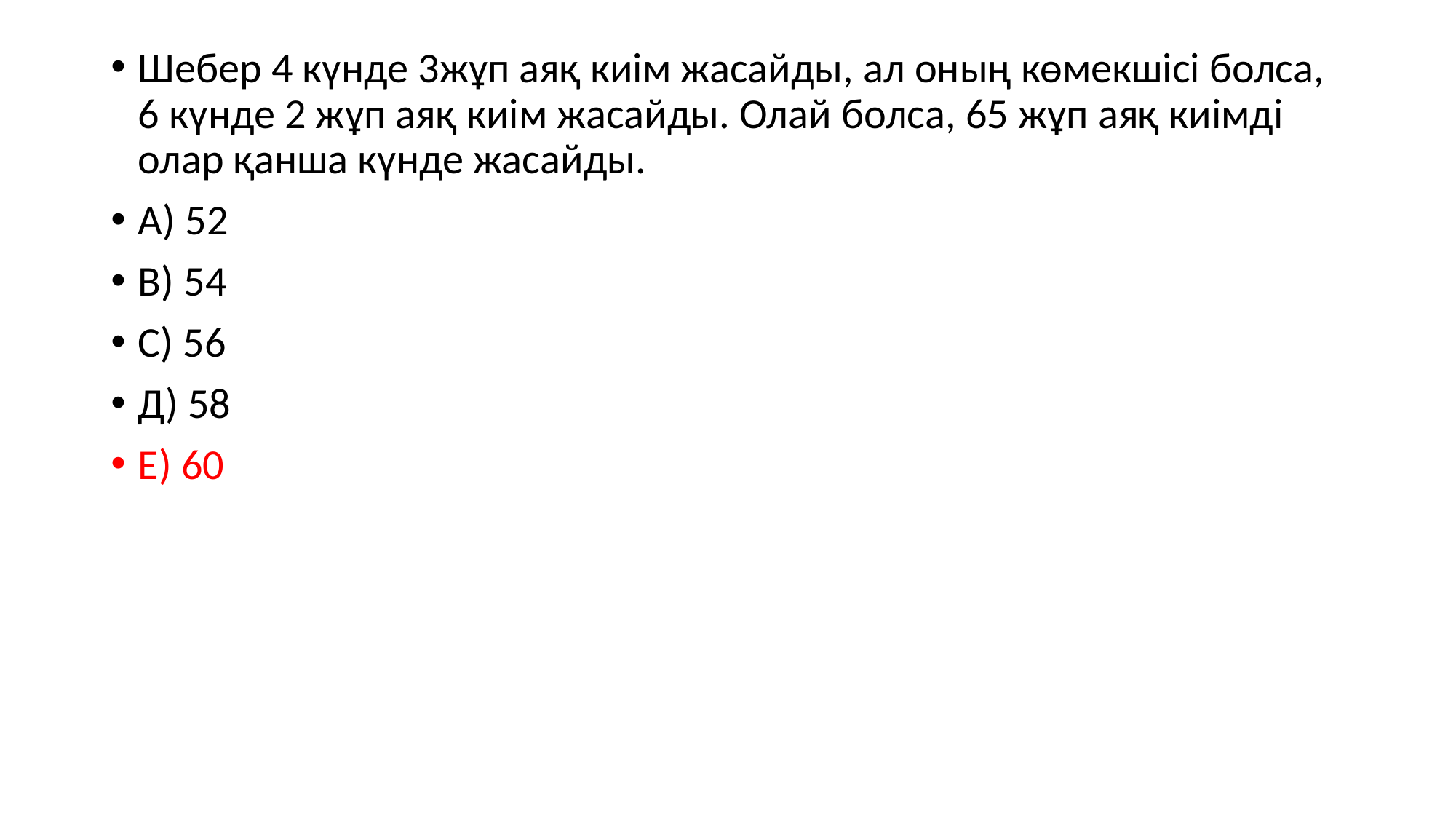

Шебер 4 күнде 3жұп аяқ киім жасайды, ал оның көмекшісі болса, 6 күнде 2 жұп аяқ киім жасайды. Олай болса, 65 жұп аяқ киімді олар қанша күнде жасайды.
А) 52
В) 54
С) 56
Д) 58
Е) 60